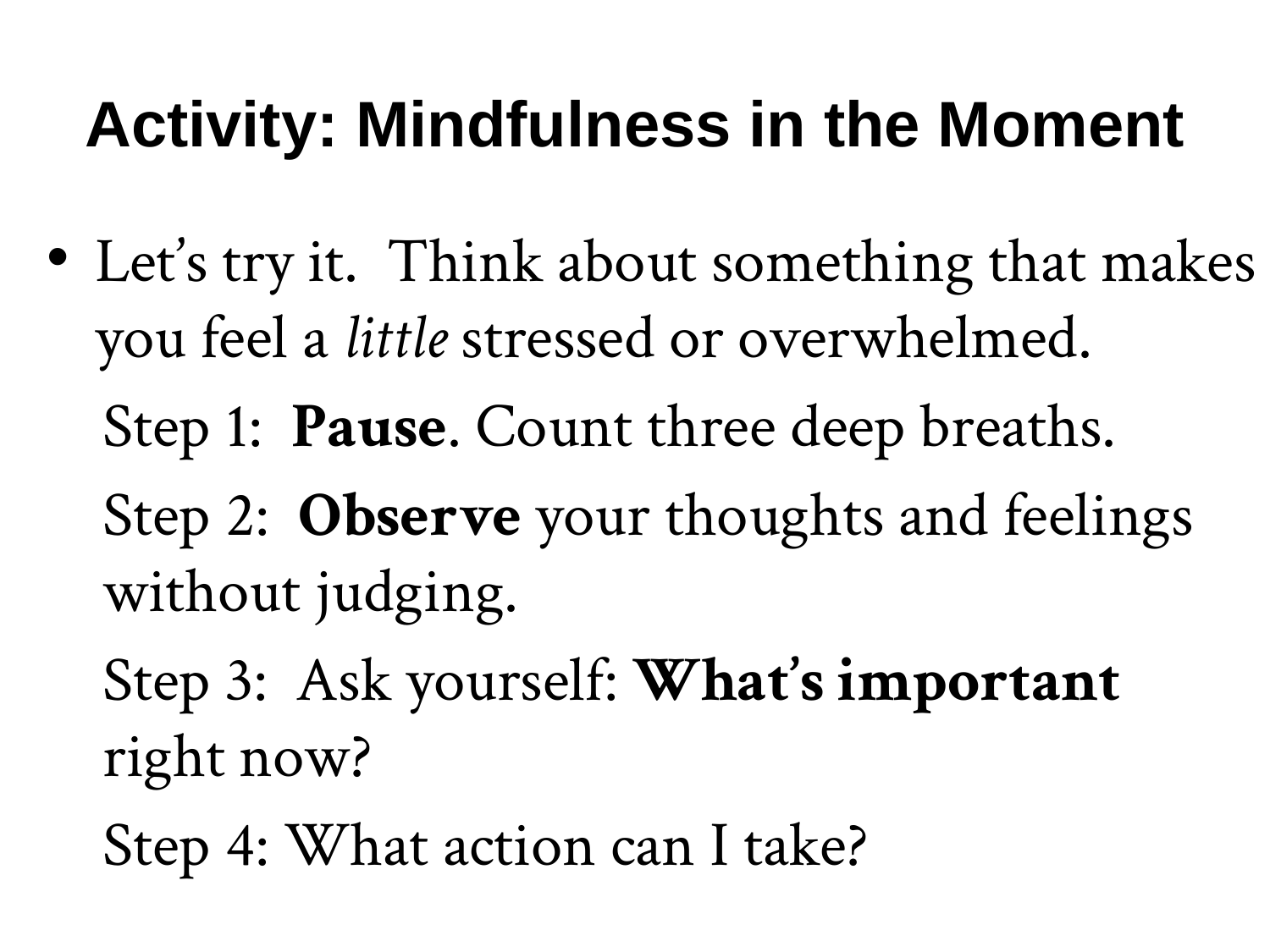

# Activity: Mindfulness in the Moment
Let’s try it.  Think about something that makes you feel a little stressed or overwhelmed.
Step 1:  Pause. Count three deep breaths.
Step 2:  Observe your thoughts and feelings without judging.
Step 3:  Ask yourself: What’s important right now?
Step 4: What action can I take?